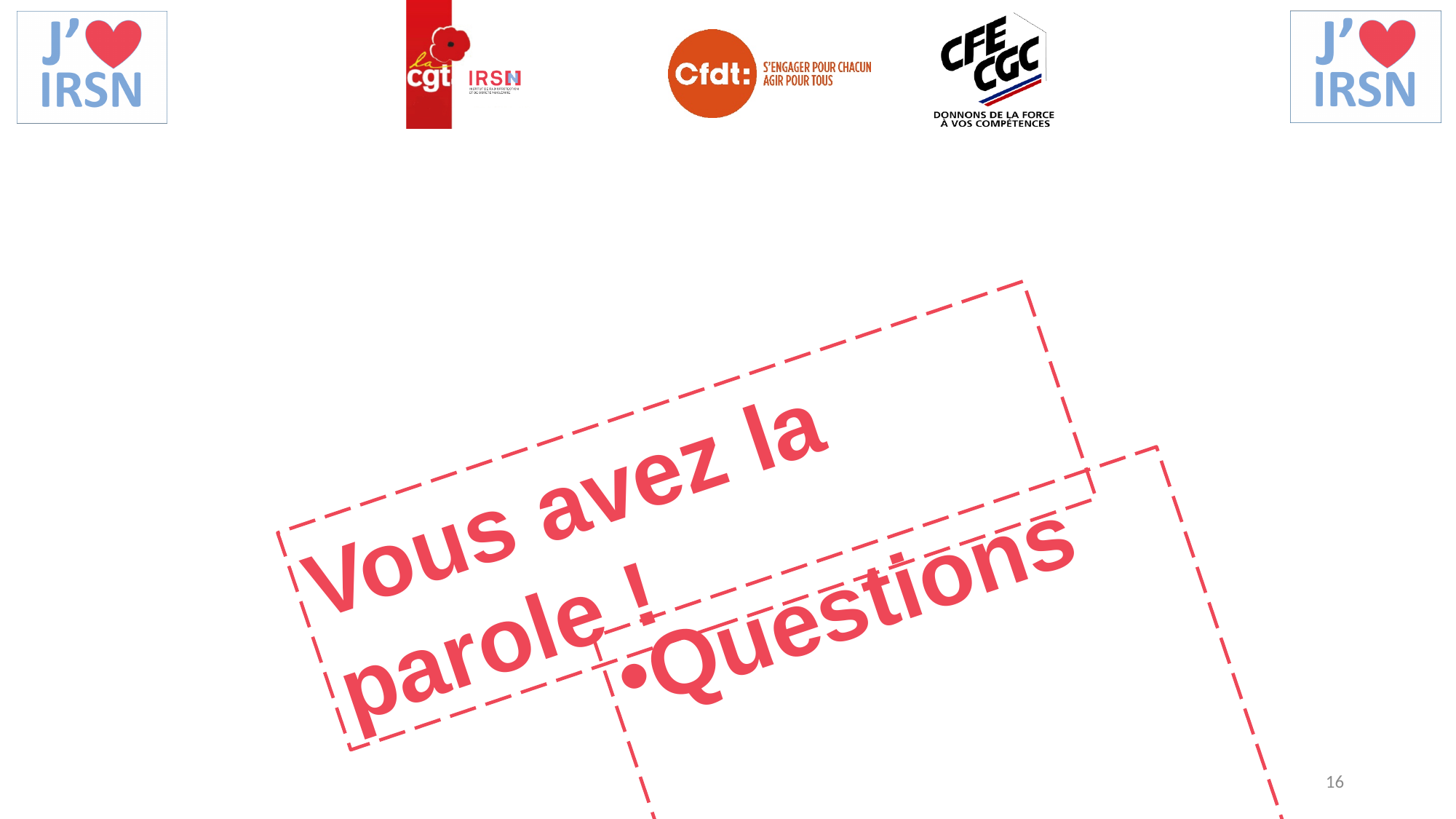

Vous avez la parole !
Questions
16